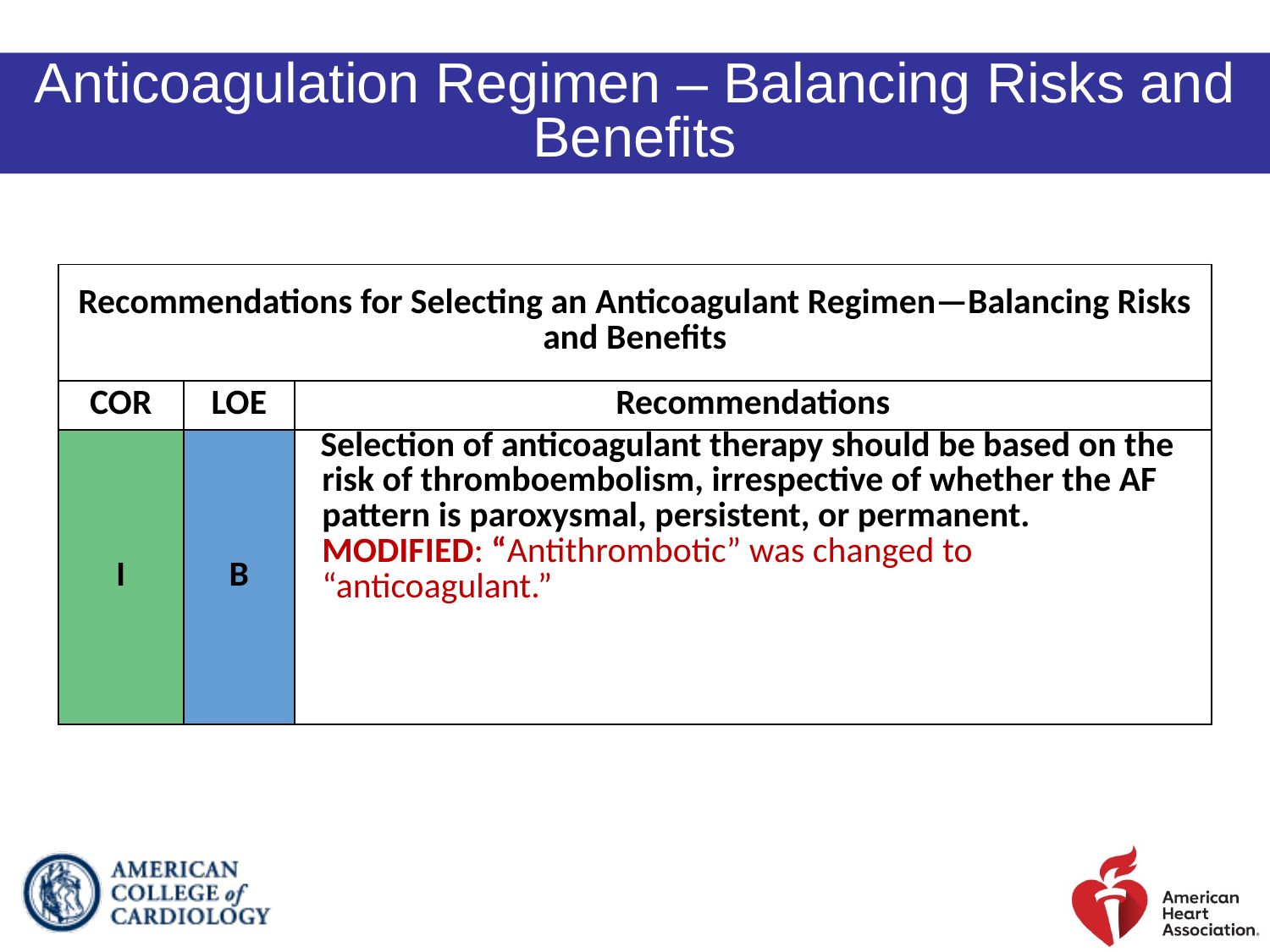

Anticoagulation Regimen – Balancing Risks and Benefits
| Recommendations for Selecting an Anticoagulant Regimen—Balancing Risks and Benefits |  |  |
| --- | --- | --- |
| COR | LOE | Recommendations |
| I | B | Selection of anticoagulant therapy should be based on the risk of thromboembolism, irrespective of whether the AF pattern is paroxysmal, persistent, or permanent. MODIFIED: “Antithrombotic” was changed to “anticoagulant.” |